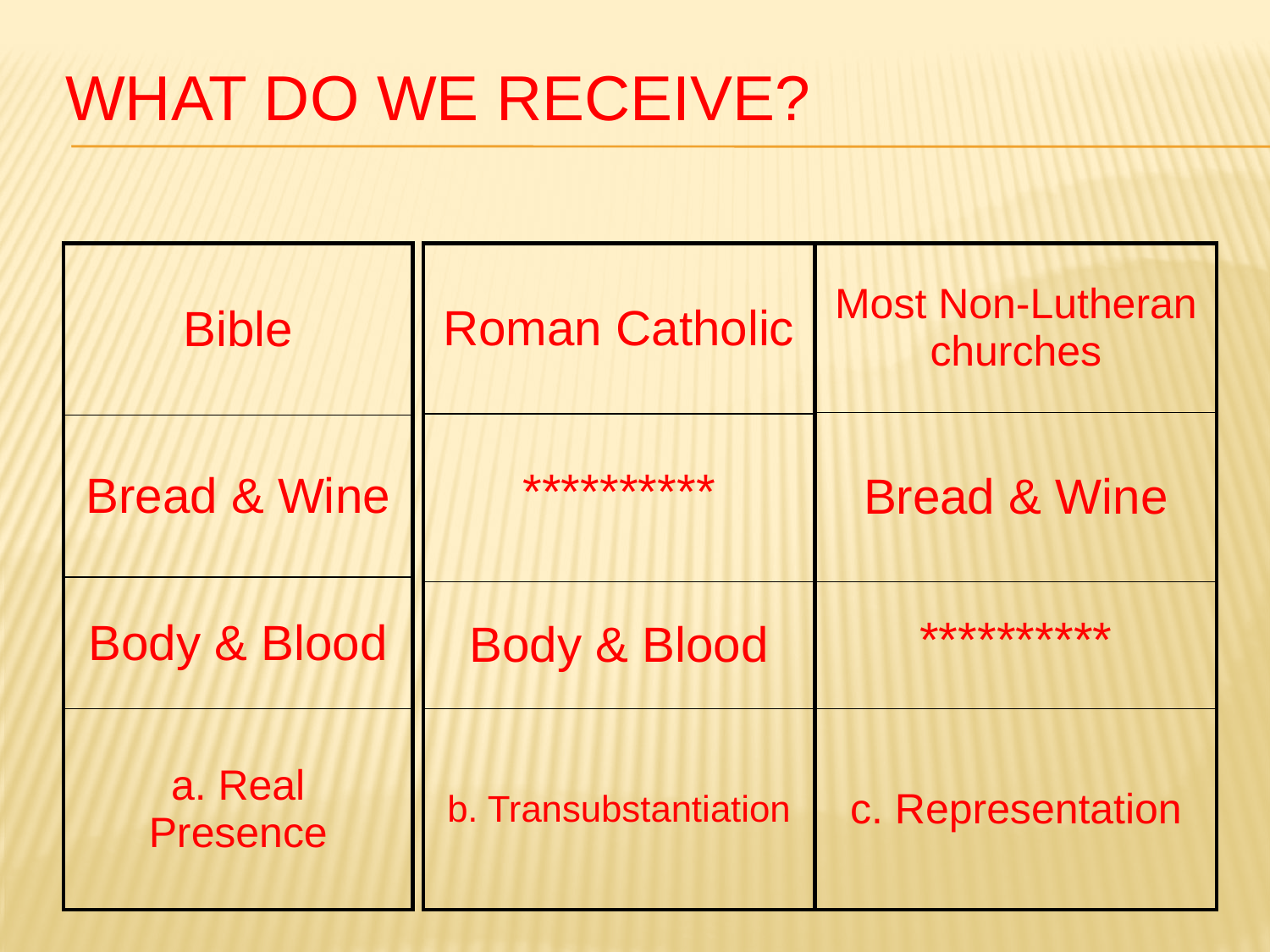

# What do we receive?
| Roman Catholic |
| --- |
| \*\*\*\*\*\*\*\*\*\* |
| Body & Blood |
| b. Transubstantiation |
| Bible |
| --- |
| Bread & Wine |
| Body & Blood |
| a. Real Presence |
| Most Non-Lutheran churches |
| --- |
| Bread & Wine |
| \*\*\*\*\*\*\*\*\*\* |
| c. Representation |